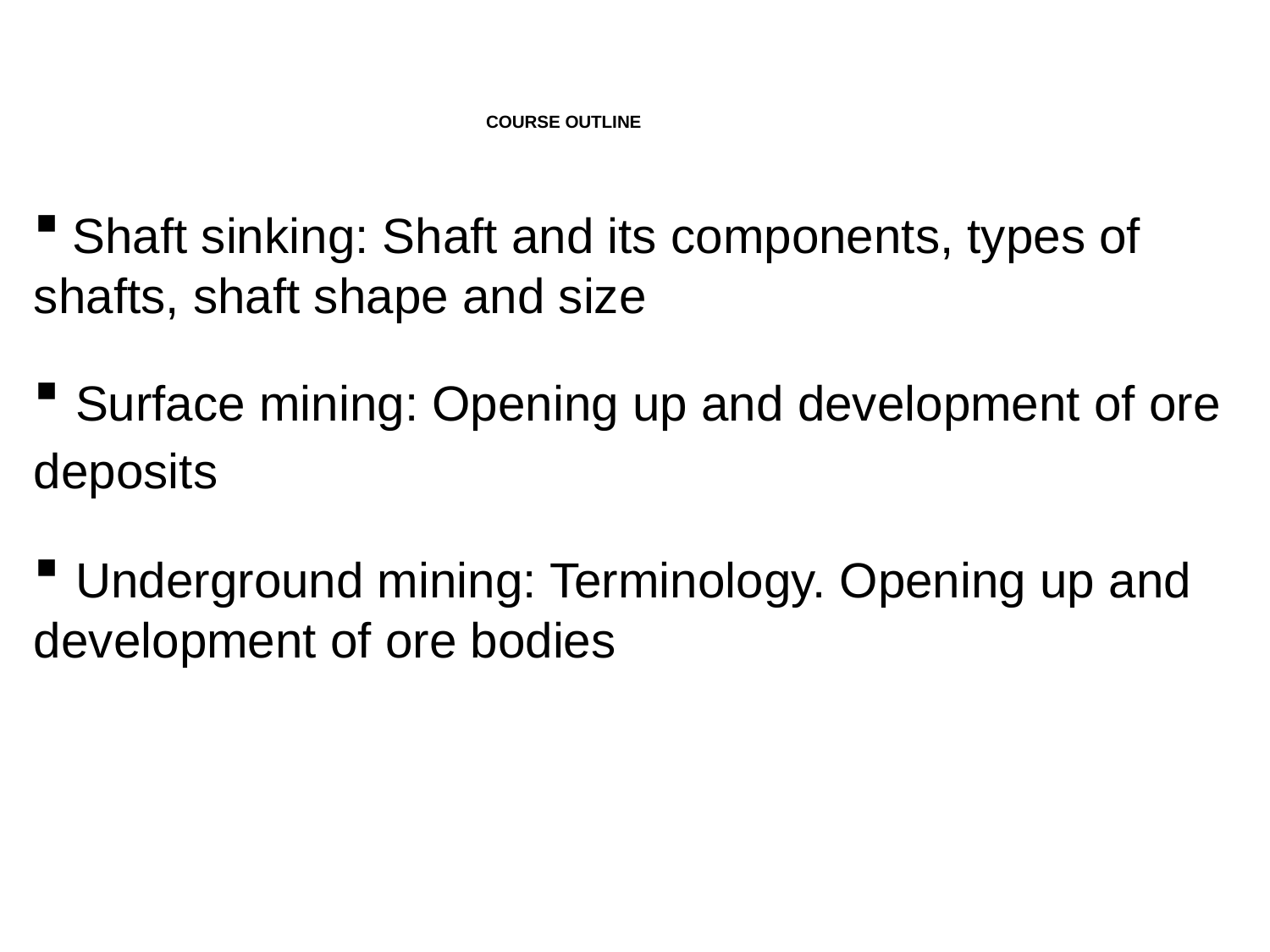

# COURSE OUTLINE
 Shaft sinking: Shaft and its components, types of shafts, shaft shape and size

 Surface mining: Opening up and development of ore deposits

 Underground mining: Terminology. Opening up and development of ore bodies